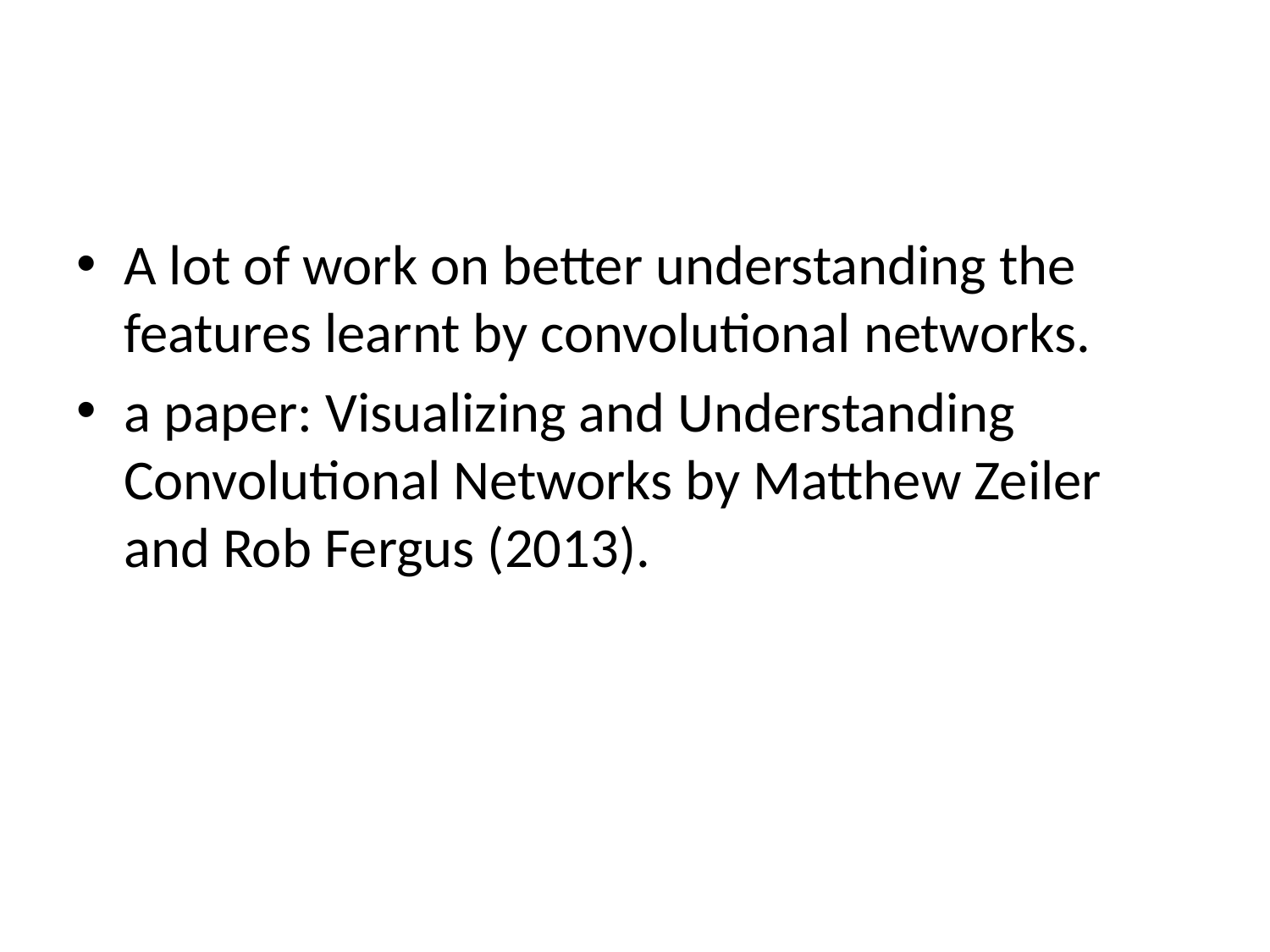

#
A lot of work on better understanding the features learnt by convolutional networks.
a paper: Visualizing and Understanding Convolutional Networks by Matthew Zeiler and Rob Fergus (2013).